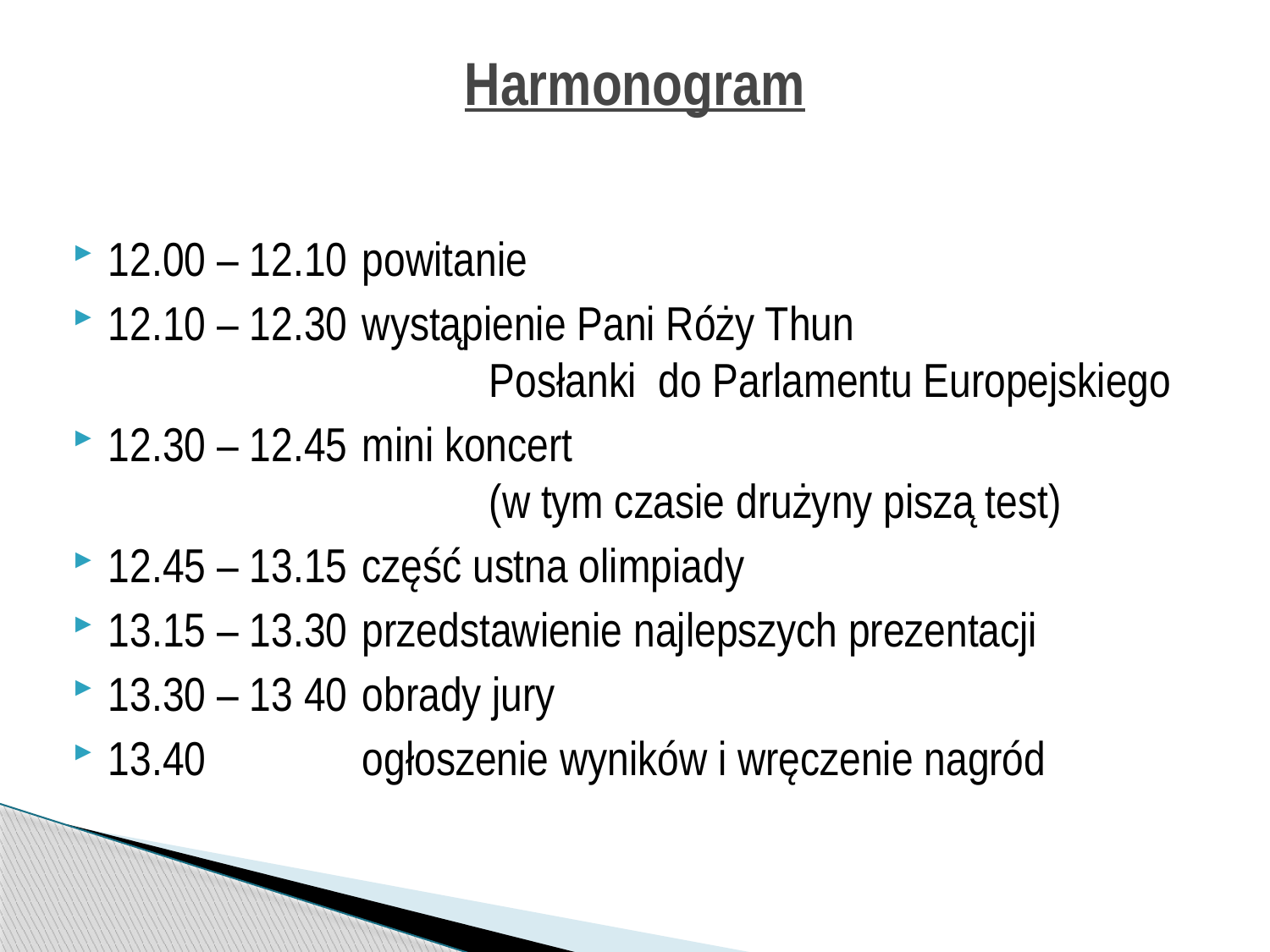

# Harmonogram
12.00 – 12.10	powitanie
12.10 – 12.30	wystąpienie Pani Róży Thun
			Posłanki  do Parlamentu Europejskiego
12.30 – 12.45	mini koncert
			(w tym czasie drużyny piszą test)
12.45 – 13.15	część ustna olimpiady
13.15 – 13.30	przedstawienie najlepszych prezentacji
13.30 – 13 40	obrady jury
13.40 		ogłoszenie wyników i wręczenie nagród